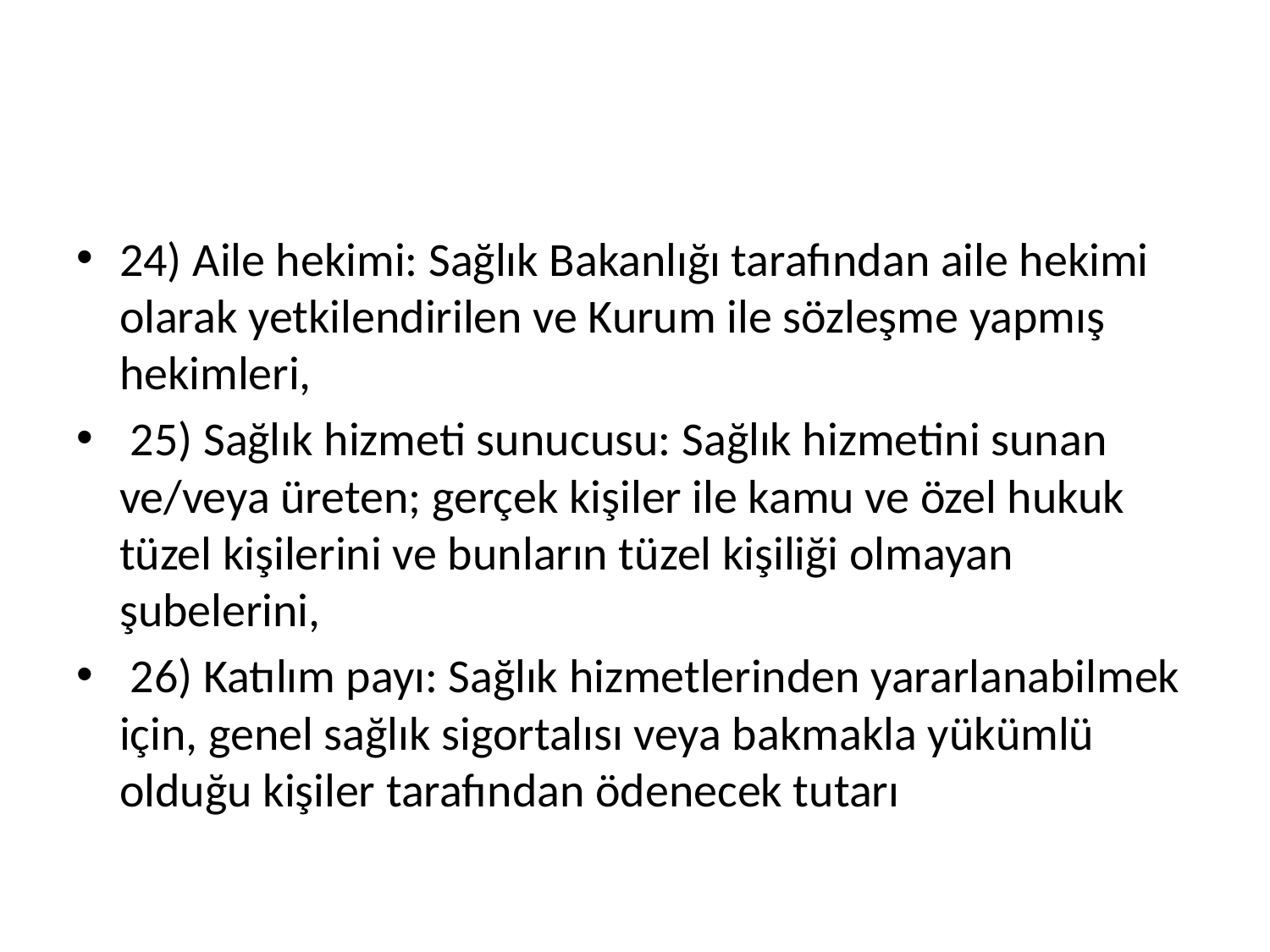

#
24) Aile hekimi: Sağlık Bakanlığı tarafından aile hekimi olarak yetkilendirilen ve Kurum ile sözleşme yapmış hekimleri,
 25) Sağlık hizmeti sunucusu: Sağlık hizmetini sunan ve/veya üreten; gerçek kişiler ile kamu ve özel hukuk tüzel kişilerini ve bunların tüzel kişiliği olmayan şubelerini,
 26) Katılım payı: Sağlık hizmetlerinden yararlanabilmek için, genel sağlık sigortalısı veya bakmakla yükümlü olduğu kişiler tarafından ödenecek tutarı